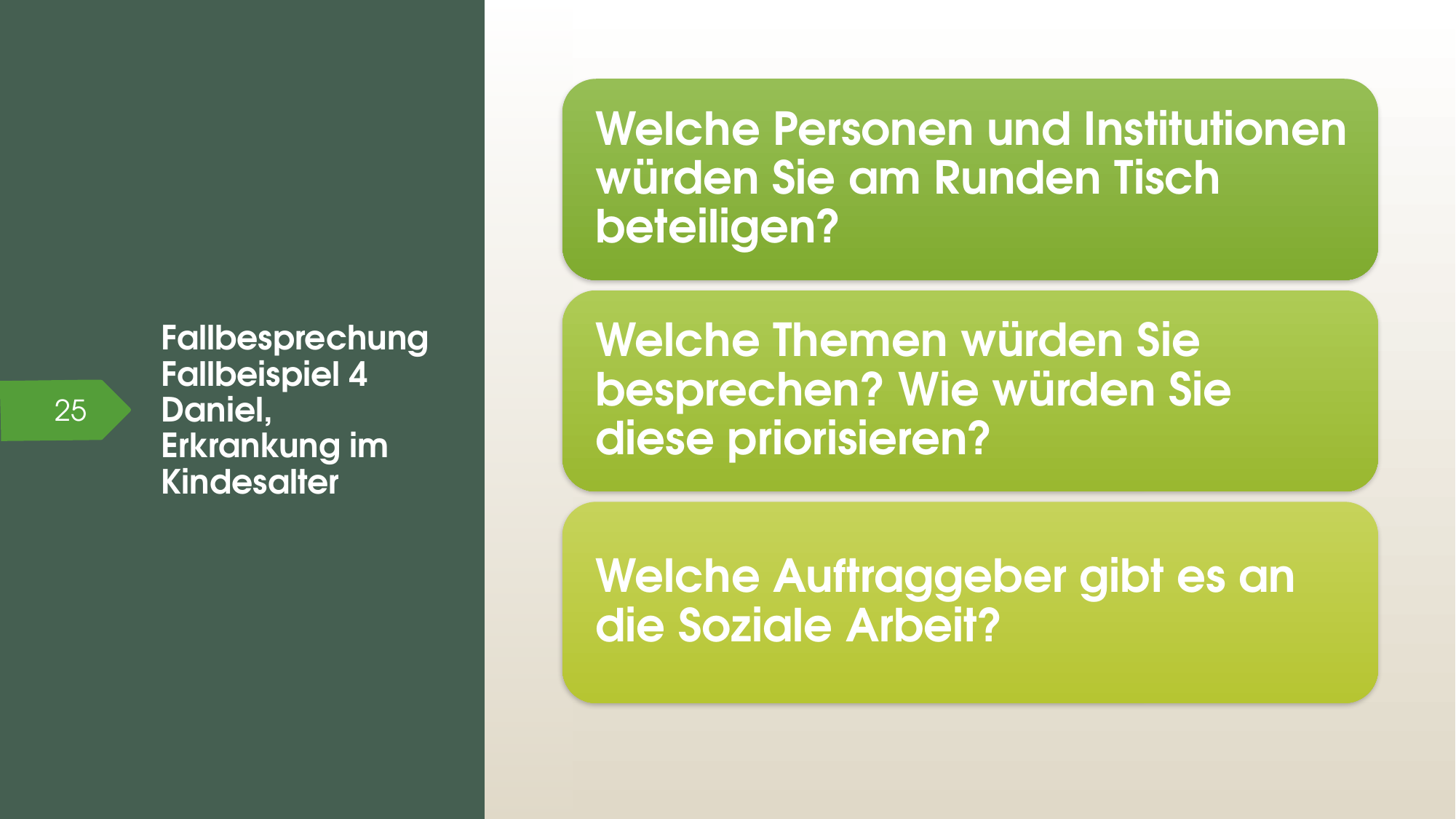

Welche Personen und Institutionen würden Sie am Runden Tisch beteiligen?
Welche Themen würden Sie besprechen? Wie würden Sie diese priorisieren?
Welche Auftraggeber gibt es an die Soziale Arbeit?
# Fallbesprechung Fallbeispiel 4 Daniel, Erkrankung im Kindesalter

25